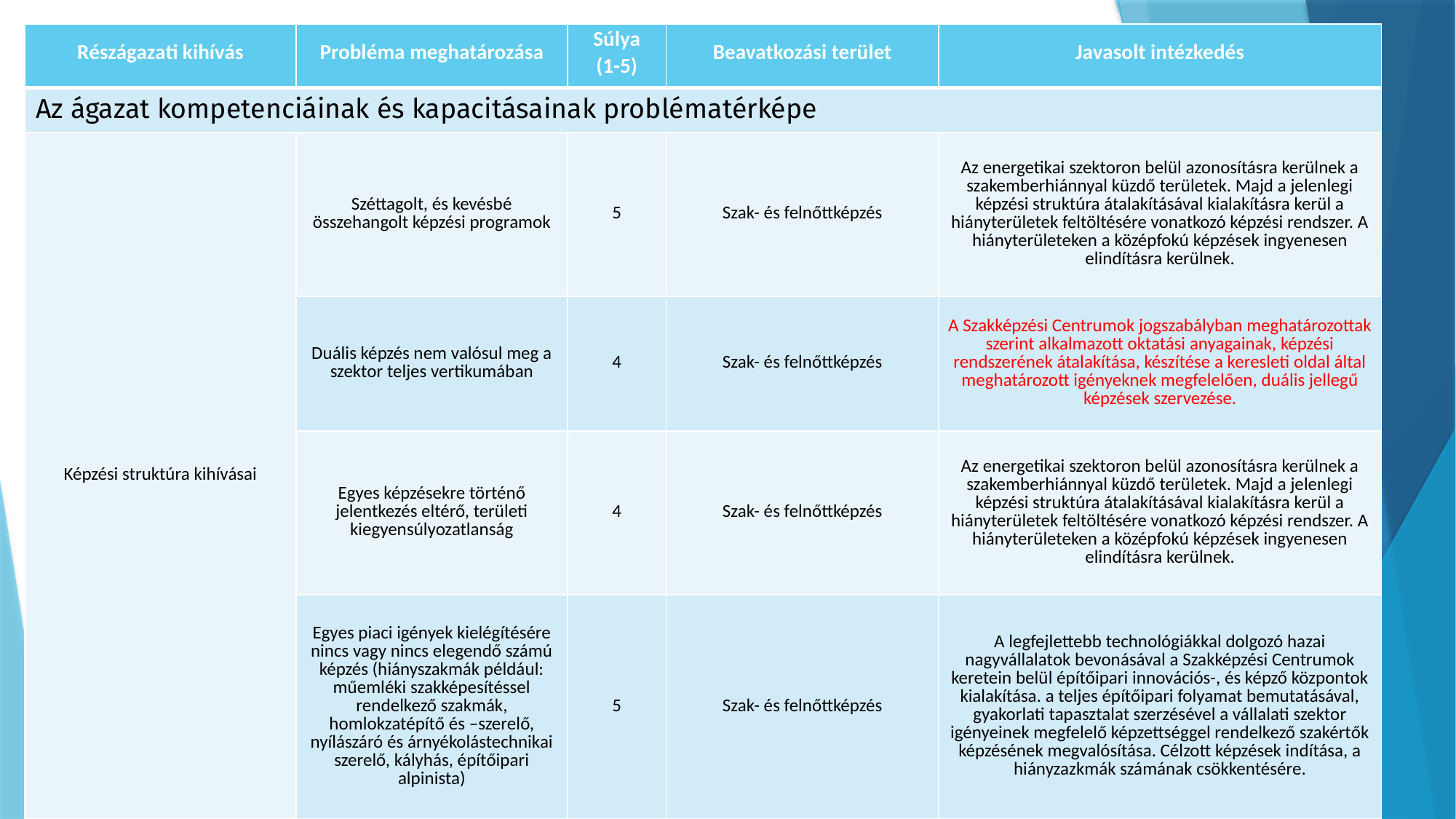

| Részágazati kihívás | Probléma meghatározása | Súlya (1-5) | Beavatkozási terület | Javasolt intézkedés |
| --- | --- | --- | --- | --- |
| Az ágazat kompetenciáinak és kapacitásainak problématérképe |  |  |  |  |
| Képzési struktúra kihívásai | Széttagolt, és kevésbé összehangolt képzési programok | 5 | Szak- és felnőttképzés | Az energetikai szektoron belül azonosításra kerülnek a szakemberhiánnyal küzdő területek. Majd a jelenlegi képzési struktúra átalakításával kialakításra kerül a hiányterületek feltöltésére vonatkozó képzési rendszer. A hiányterületeken a középfokú képzések ingyenesen elindításra kerülnek. |
|  | Duális képzés nem valósul meg a szektor teljes vertikumában | 4 | Szak- és felnőttképzés | A Szakképzési Centrumok jogszabályban meghatározottak szerint alkalmazott oktatási anyagainak, képzési rendszerének átalakítása, készítése a keresleti oldal által meghatározott igényeknek megfelelően, duális jellegű képzések szervezése. |
|  | Egyes képzésekre történő jelentkezés eltérő, területi kiegyensúlyozatlanság | 4 | Szak- és felnőttképzés | Az energetikai szektoron belül azonosításra kerülnek a szakemberhiánnyal küzdő területek. Majd a jelenlegi képzési struktúra átalakításával kialakításra kerül a hiányterületek feltöltésére vonatkozó képzési rendszer. A hiányterületeken a középfokú képzések ingyenesen elindításra kerülnek. |
|  | Egyes piaci igények kielégítésére nincs vagy nincs elegendő számú képzés (hiányszakmák például: műemléki szakképesítéssel rendelkező szakmák, homlokzatépítő és –szerelő, nyílászáró és árnyékolástechnikai szerelő, kályhás, építőipari alpinista) | 5 | Szak- és felnőttképzés | A legfejlettebb technológiákkal dolgozó hazai nagyvállalatok bevonásával a Szakképzési Centrumok keretein belül építőipari innovációs-, és képző központok kialakítása. a teljes építőipari folyamat bemutatásával, gyakorlati tapasztalat szerzésével a vállalati szektor igényeinek megfelelő képzettséggel rendelkező szakértők képzésének megvalósítása. Célzott képzések indítása, a hiányzazkmák számának csökkentésére. |